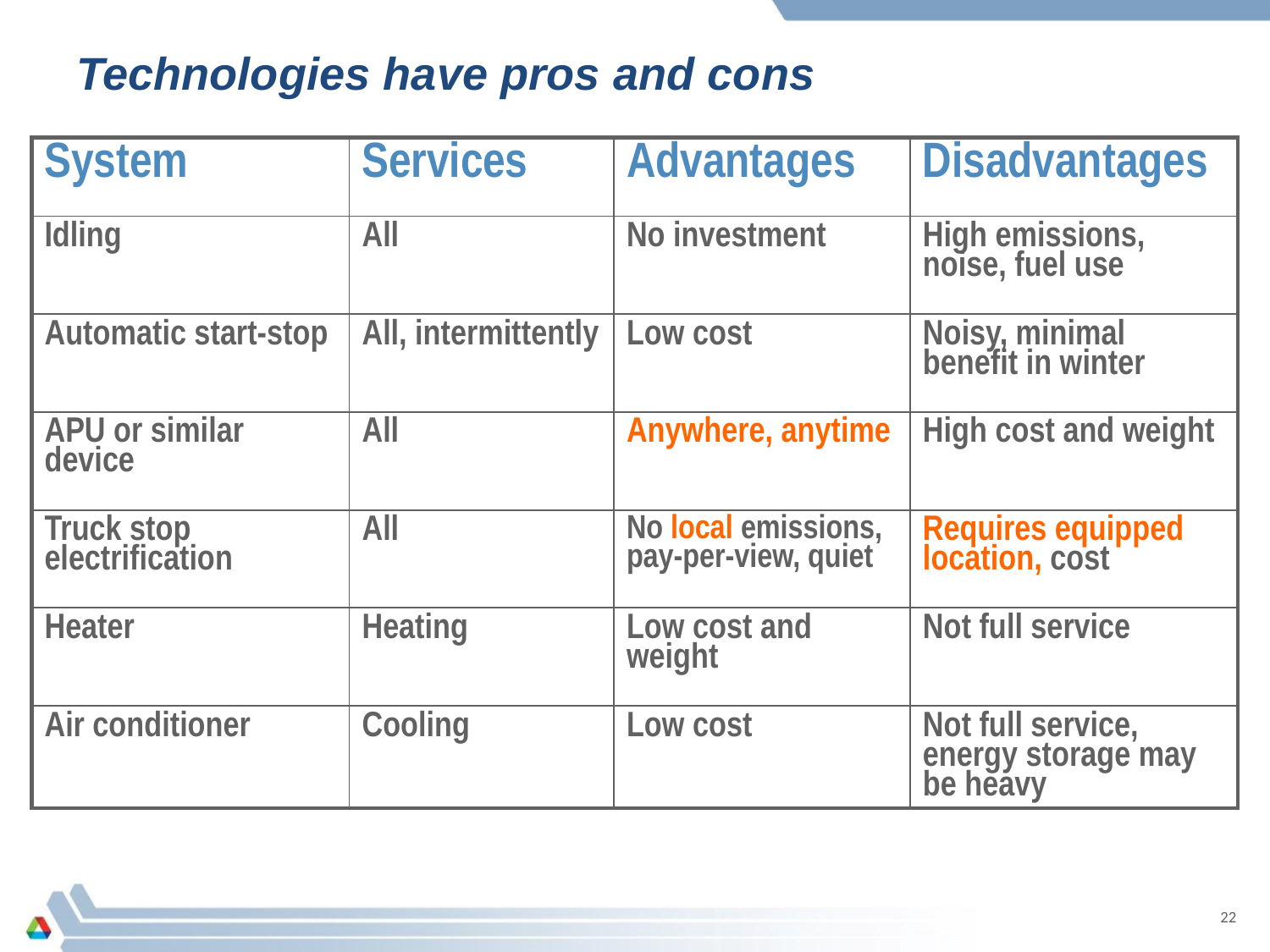

# Technologies have pros and cons
| System | Services | Advantages | Disadvantages |
| --- | --- | --- | --- |
| Idling | All | No investment | High emissions, noise, fuel use |
| Automatic start-stop | All, intermittently | Low cost | Noisy, minimal benefit in winter |
| APU or similar device | All | Anywhere, anytime | High cost and weight |
| Truck stop electrification | All | No local emissions, pay-per-view, quiet | Requires equipped location, cost |
| Heater | Heating | Low cost and weight | Not full service |
| Air conditioner | Cooling | Low cost | Not full service, energy storage may be heavy |
22